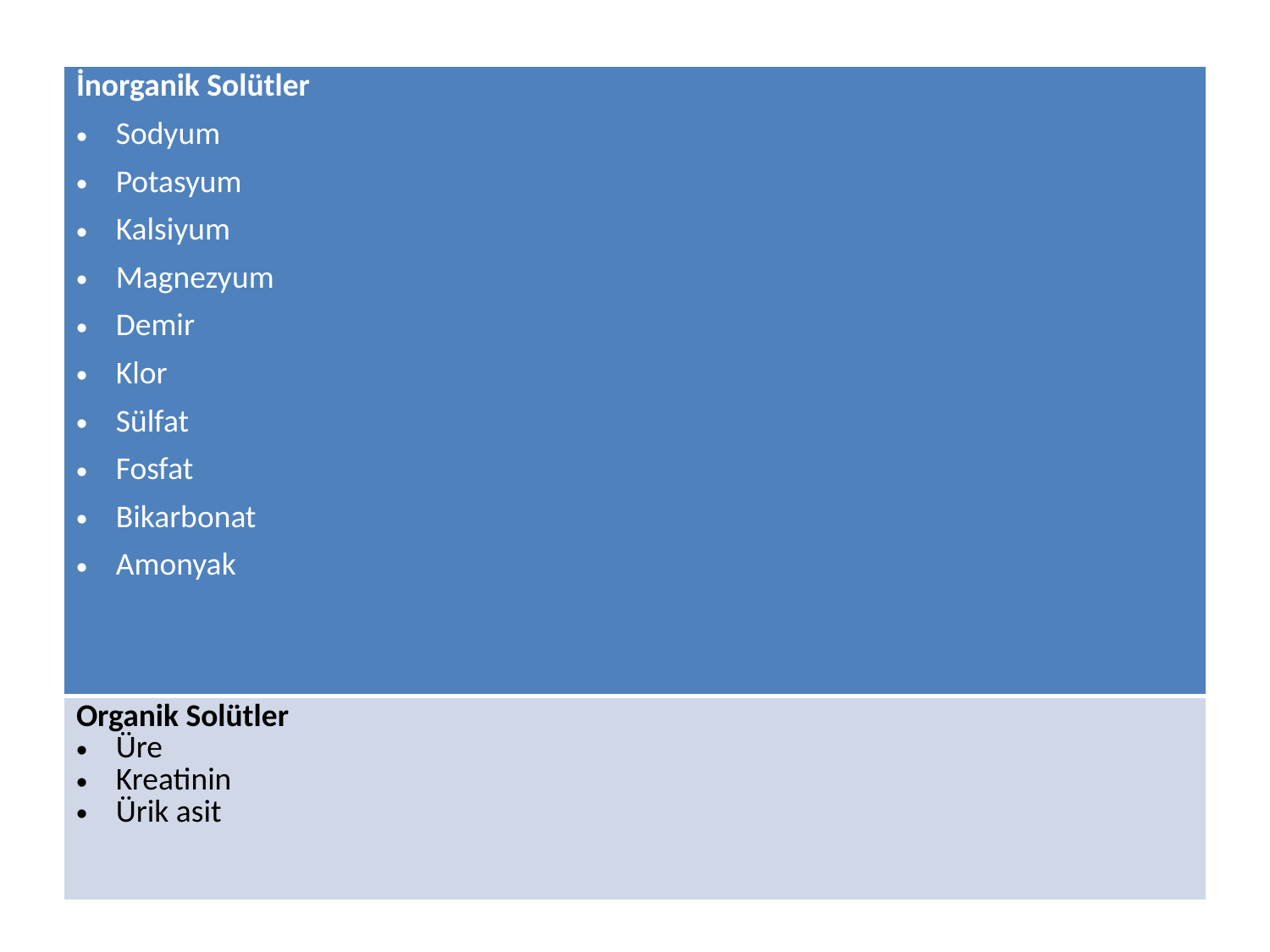

#
| İnorganik Solütler Sodyum Potasyum Kalsiyum Magnezyum Demir Klor Sülfat Fosfat Bikarbonat Amonyak |
| --- |
| Organik Solütler Üre Kreatinin Ürik asit |